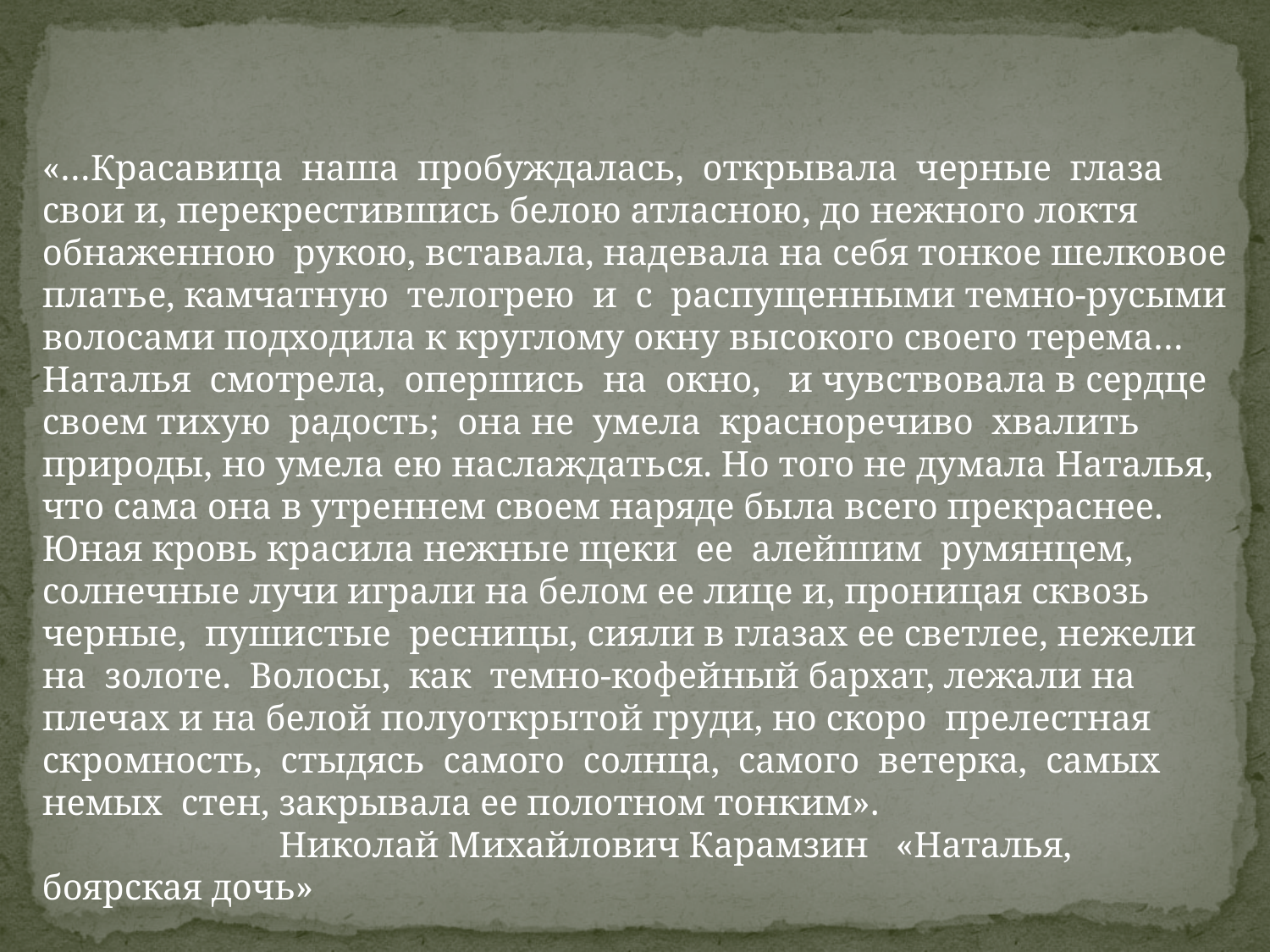

«…Красавица  наша  пробуждалась,  открывала  черные  глаза свои и, перекрестившись белою атласною, до нежного локтя обнаженною  рукою, вставала, надевала на себя тонкое шелковое платье, камчатную  телогрею  и  с  распущенными темно-русыми волосами подходила к круглому окну высокого своего терема…
Наталья  смотрела,  опершись  на  окно,   и чувствовала в сердце своем тихую  радость;  она не  умела  красноречиво  хвалить природы, но умела ею наслаждаться. Но того не думала Наталья, что сама она в утреннем своем наряде была всего прекраснее. Юная кровь красила нежные щеки  ее  алейшим  румянцем,  солнечные лучи играли на белом ее лице и, проницая сквозь  черные,  пушистые  ресницы, сияли в глазах ее светлее, нежели  на  золоте.  Волосы,  как  темно-кофейный бархат, лежали на плечах и на белой полуоткрытой груди, но скоро  прелестная скромность,  стыдясь  самого  солнца,  самого  ветерка,  самых  немых  стен, закрывала ее полотном тонким».
                          Николай Михайлович Карамзин   «Наталья, боярская дочь»